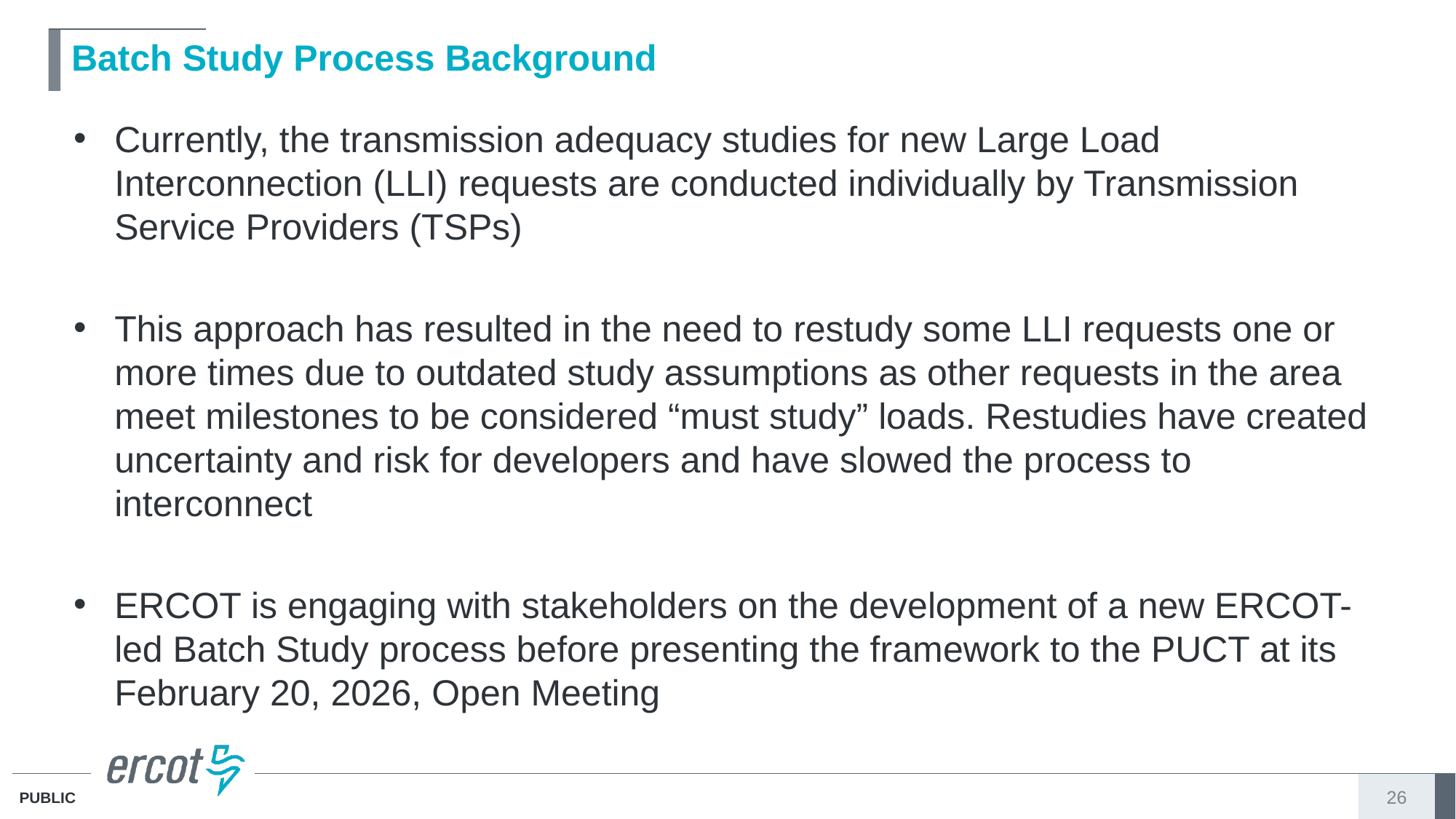

# Batch Study Process Background
Currently, the transmission adequacy studies for new Large Load Interconnection (LLI) requests are conducted individually by Transmission Service Providers (TSPs)

This approach has resulted in the need to restudy some LLI requests one or more times due to outdated study assumptions as other requests in the area meet milestones to be considered “must study” loads. Restudies have created uncertainty and risk for developers and have slowed the process to interconnect

ERCOT is engaging with stakeholders on the development of a new ERCOT-led Batch Study process before presenting the framework to the PUCT at its February 20, 2026, Open Meeting
26